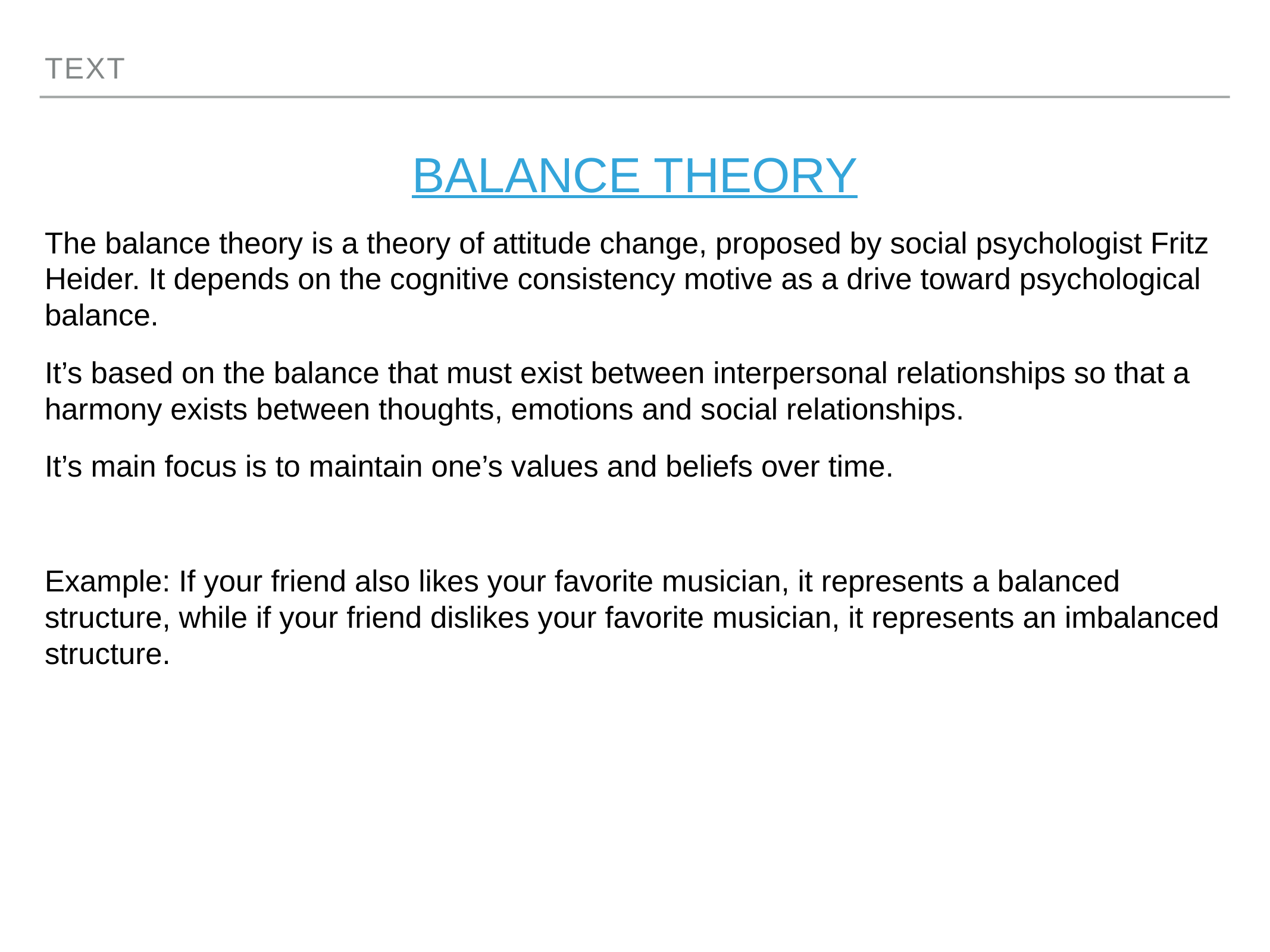

Text
# Balance Theory
The balance theory is a theory of attitude change, proposed by social psychologist Fritz Heider. It depends on the cognitive consistency motive as a drive toward psychological balance.
It’s based on the balance that must exist between interpersonal relationships so that a harmony exists between thoughts, emotions and social relationships.
It’s main focus is to maintain one’s values and beliefs over time.

Example: If your friend also likes your favorite musician, it represents a balanced structure, while if your friend dislikes your favorite musician, it represents an imbalanced structure.